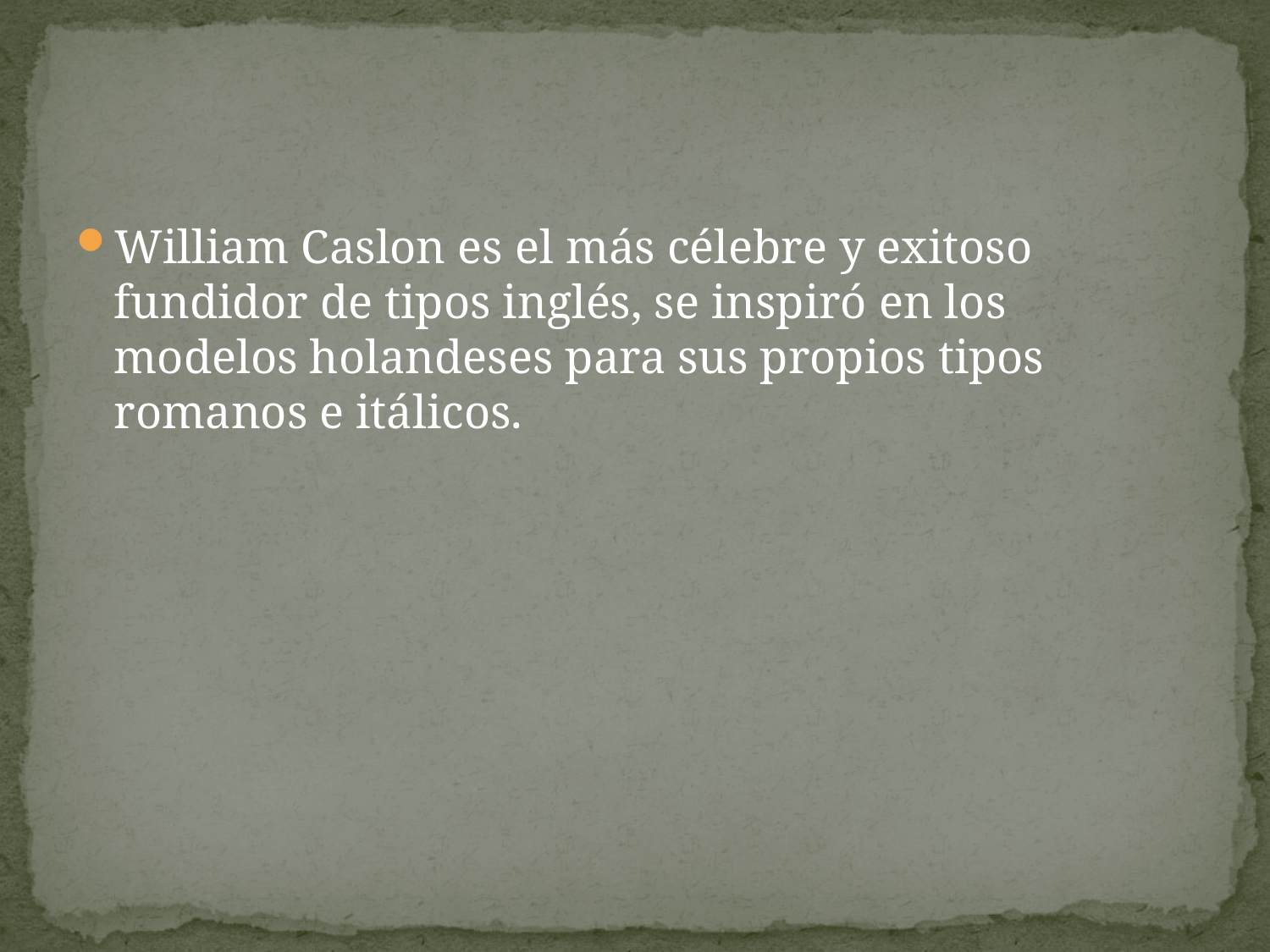

#
William Caslon es el más célebre y exitoso fundidor de tipos inglés, se inspiró en los modelos holandeses para sus propios tipos romanos e itálicos.